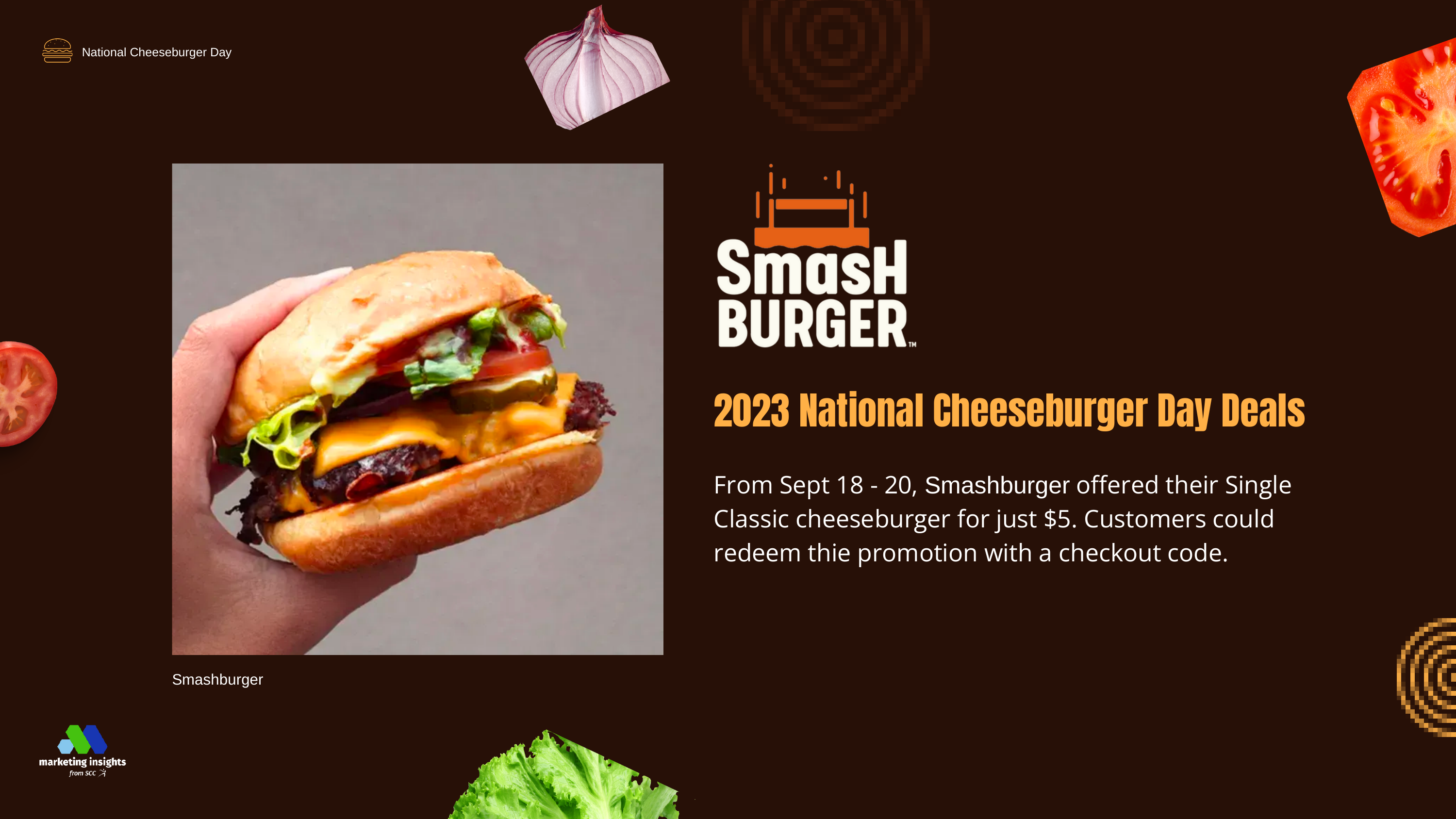

National Cheeseburger Day

2023 National Cheeseburger Day Deals
From Sept 18 - 20, Smashburger offered their Single Classic cheeseburger for just $5. Customers could redeem thie promotion with a checkout code.

Smashburger